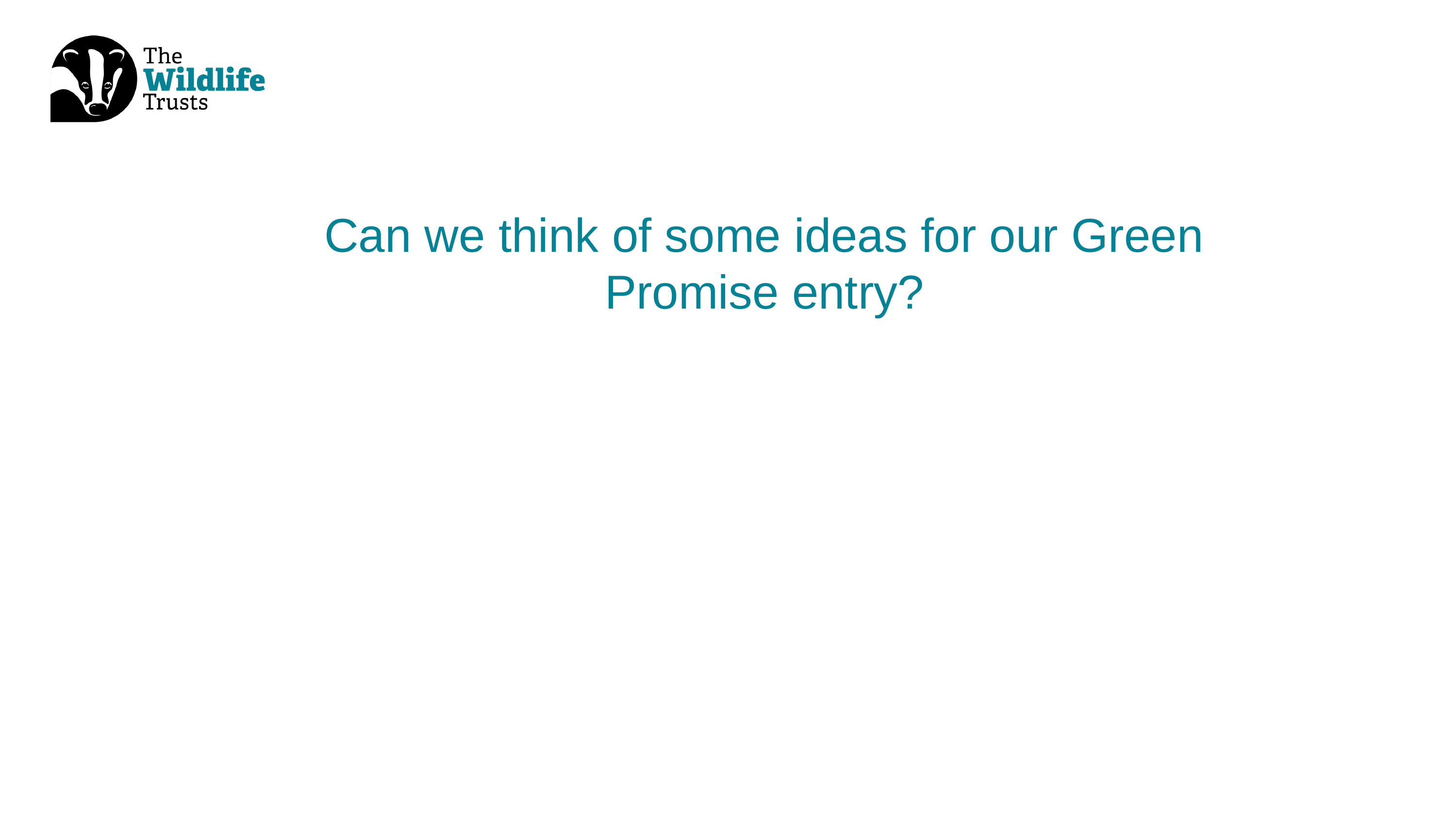

Can we think of some ideas for our Green Promise entry?